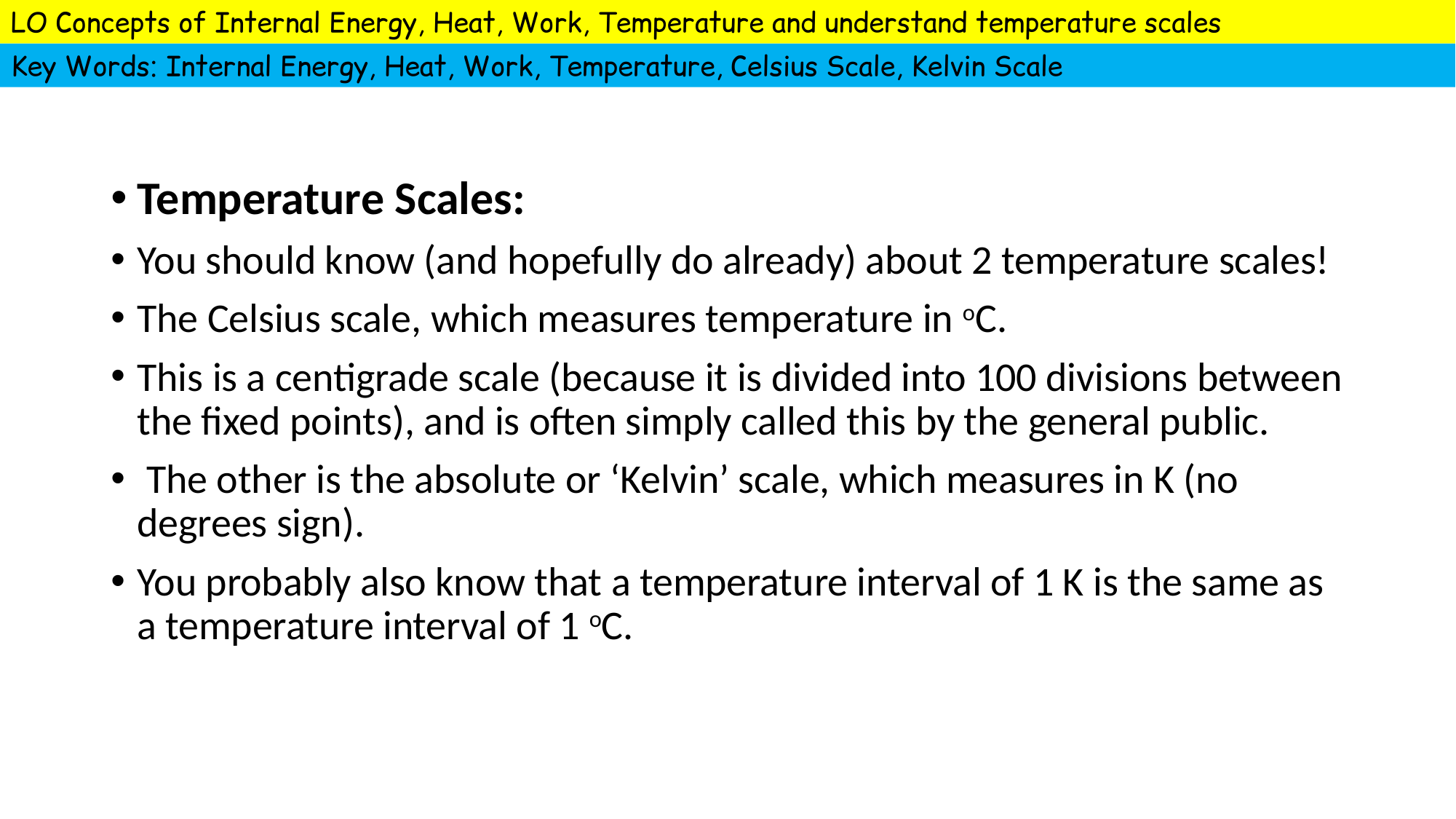

Temperature Scales:
You should know (and hopefully do already) about 2 temperature scales!
The Celsius scale, which measures temperature in oC.
This is a centigrade scale (because it is divided into 100 divisions between the fixed points), and is often simply called this by the general public.
 The other is the absolute or ‘Kelvin’ scale, which measures in K (no degrees sign).
You probably also know that a temperature interval of 1 K is the same as a temperature interval of 1 oC.